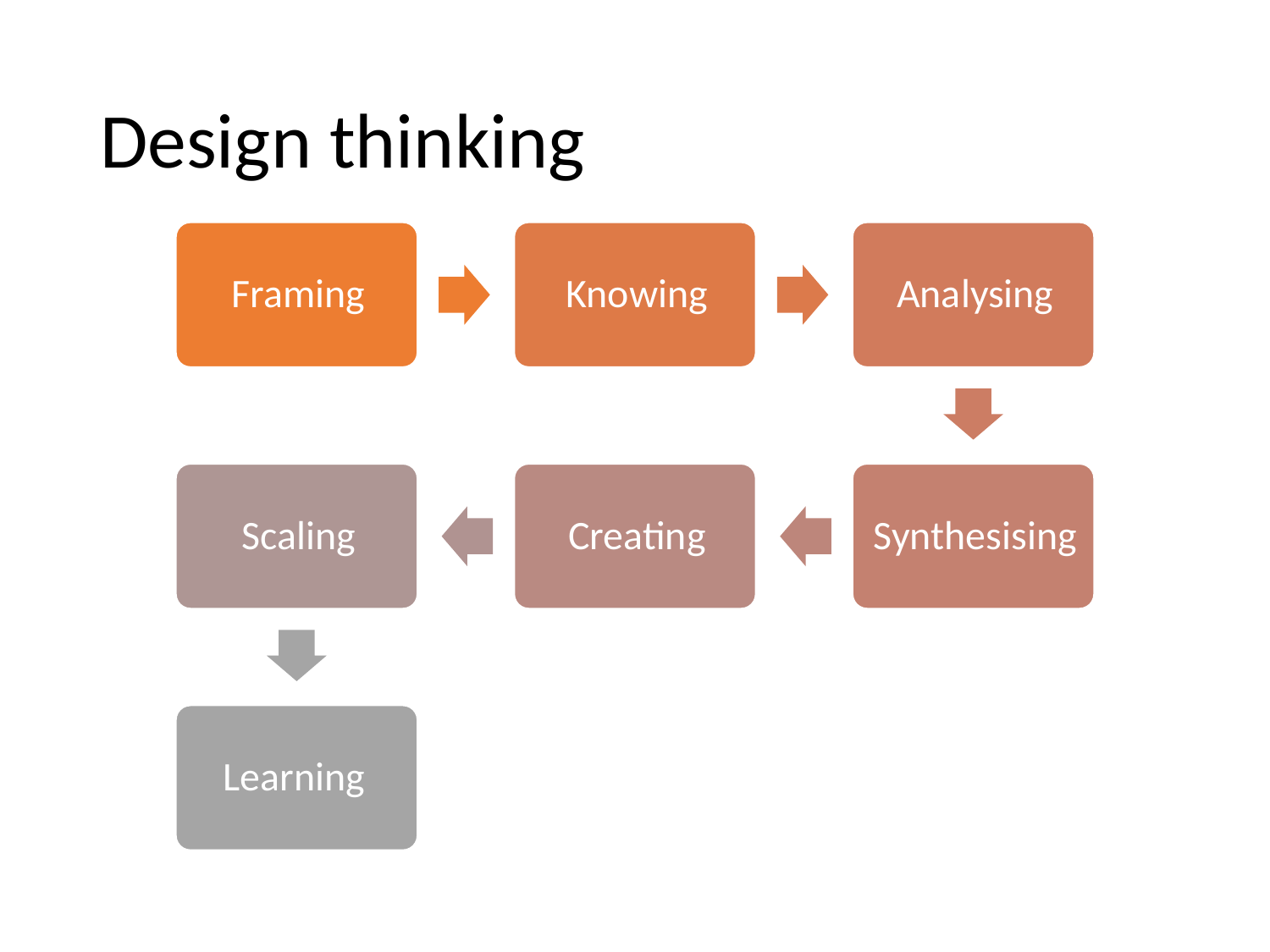

# Design thinking
Framing

Knowing

Analysing

Synthesising

Creating

Scaling

Learning